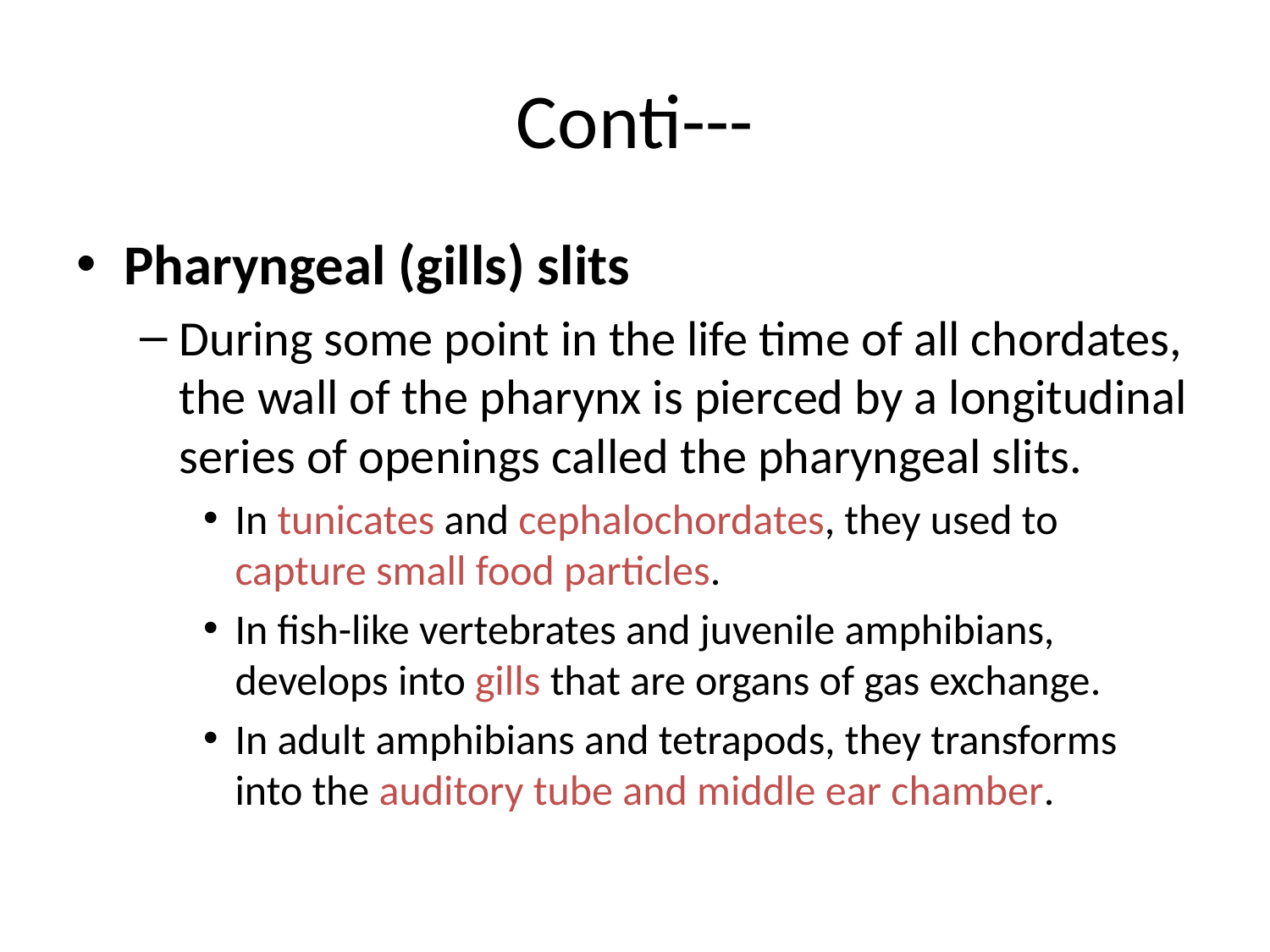

# Conti---
Pharyngeal (gills) slits
During some point in the life time of all chordates, the wall of the pharynx is pierced by a longitudinal series of openings called the pharyngeal slits.
In tunicates and cephalochordates, they used to capture small food particles.
In fish-like vertebrates and juvenile amphibians, develops into gills that are organs of gas exchange.
In adult amphibians and tetrapods, they transforms into the auditory tube and middle ear chamber.